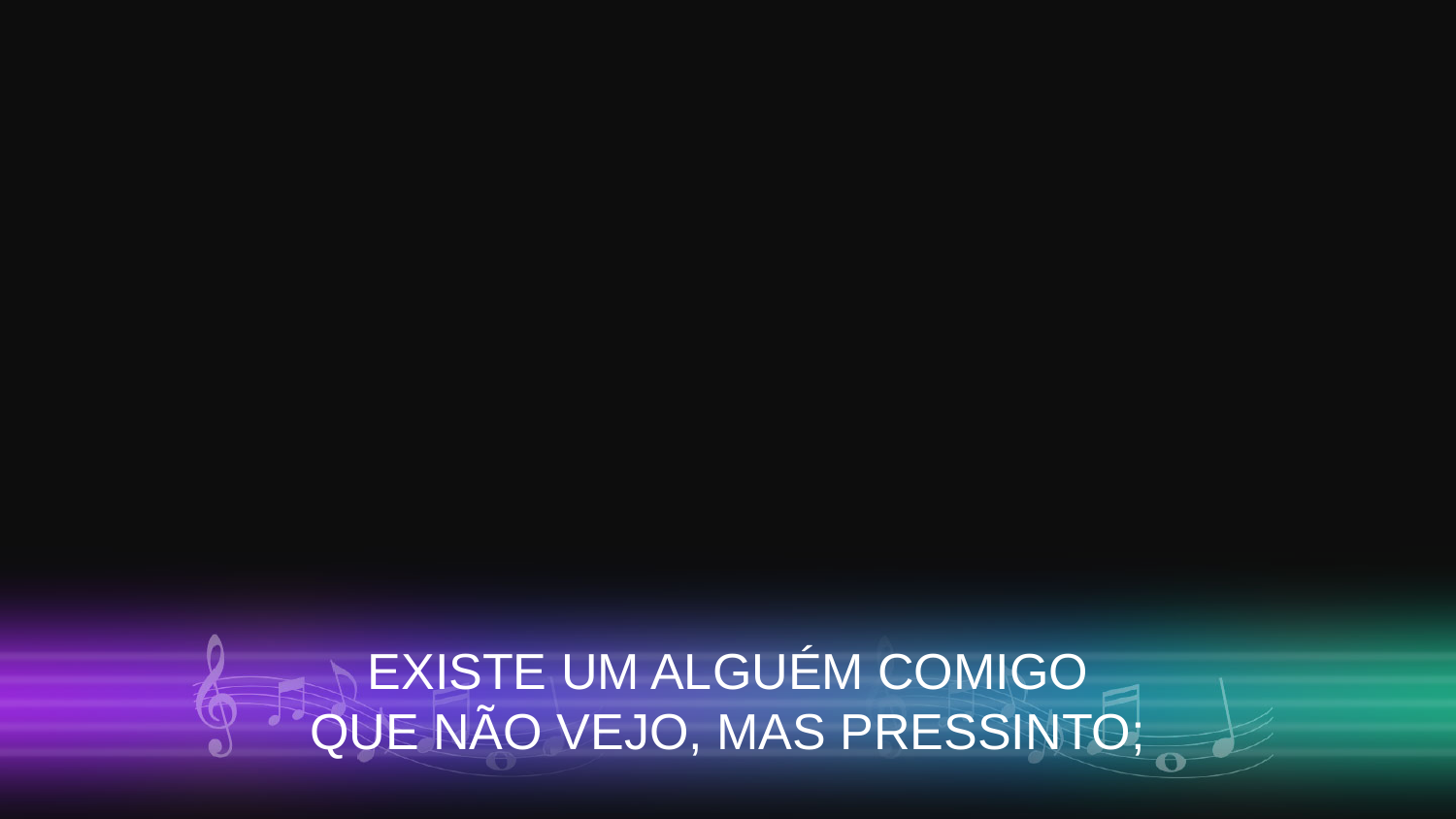

EXISTE UM ALGUÉM COMIGO
QUE NÃO VEJO, MAS PRESSINTO;